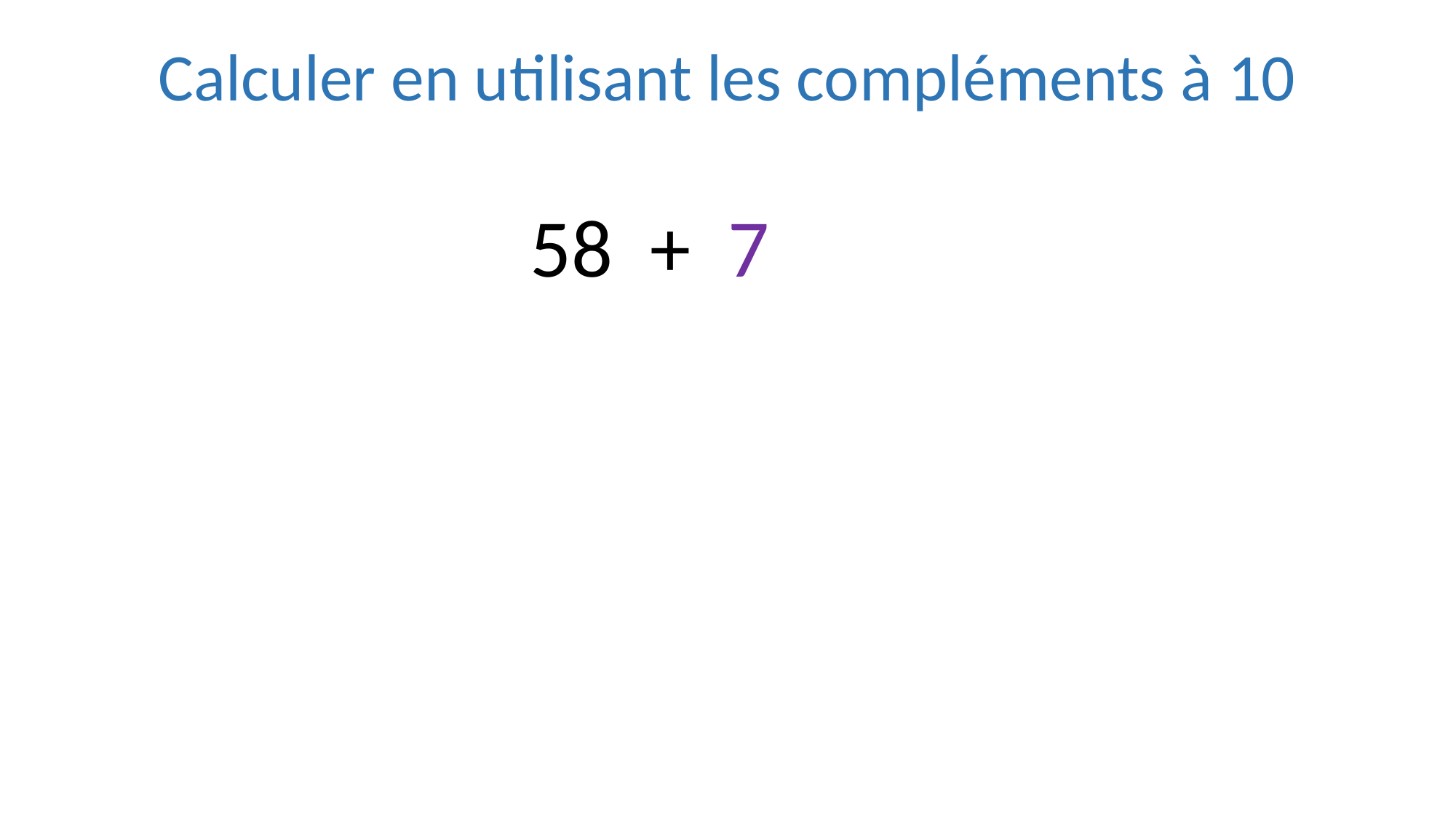

Calculer en utilisant les compléments à 10
58  +  7